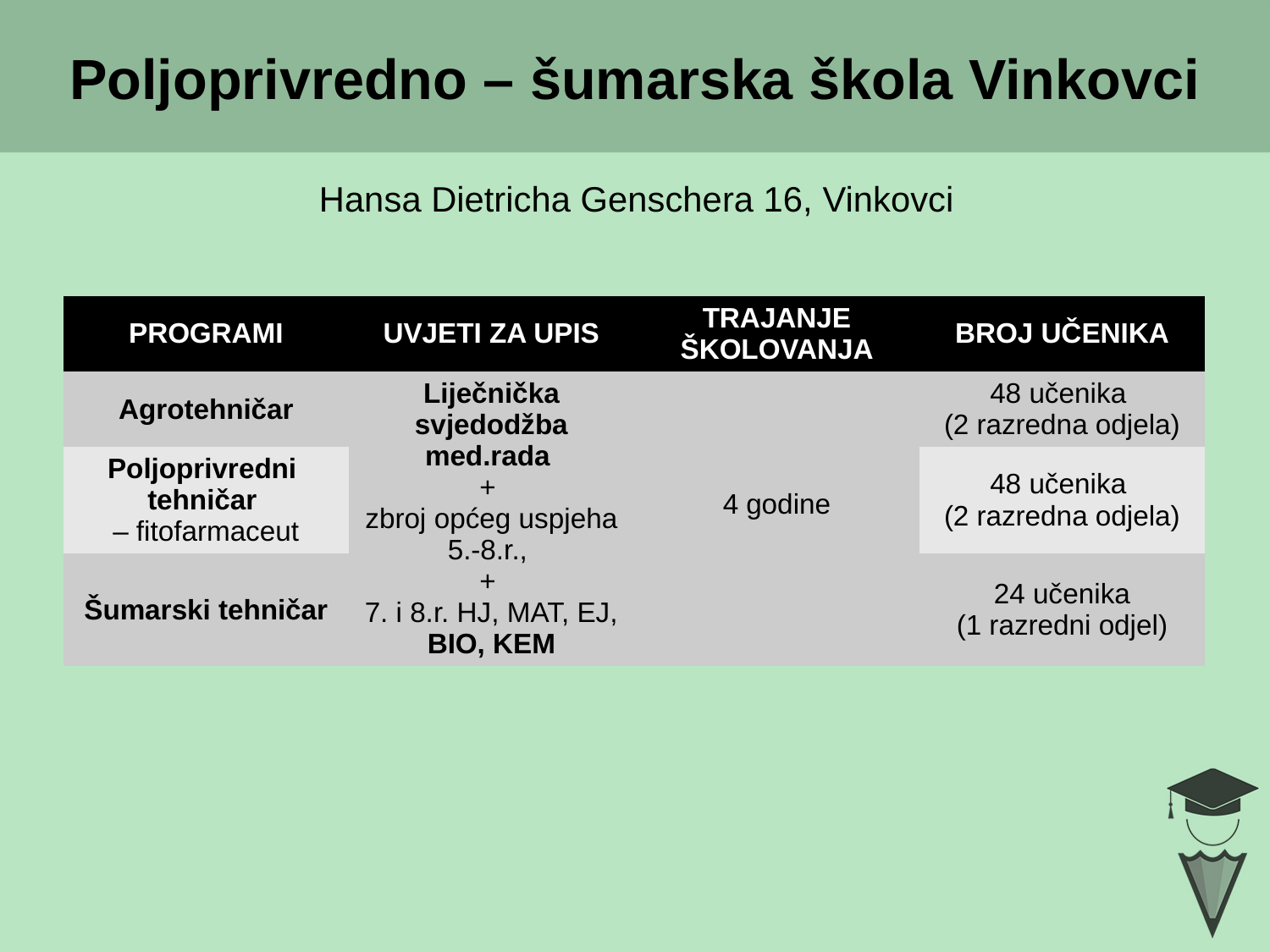

# Poljoprivredno – šumarska škola Vinkovci
Hansa Dietricha Genschera 16, Vinkovci
| PROGRAMI | UVJETI ZA UPIS | TRAJANJE ŠKOLOVANJA | BROJ UČENIKA |
| --- | --- | --- | --- |
| Agrotehničar | Liječnička svjedodžba med.rada + zbroj općeg uspjeha 5.-8.r., + 7. i 8.r. HJ, MAT, EJ, BIO, KEM | 4 godine | 48 učenika (2 razredna odjela) |
| Poljoprivredni tehničar – fitofarmaceut |  |  | 48 učenika (2 razredna odjela) |
| Šumarski tehničar |  |  | 24 učenika (1 razredni odjel) |